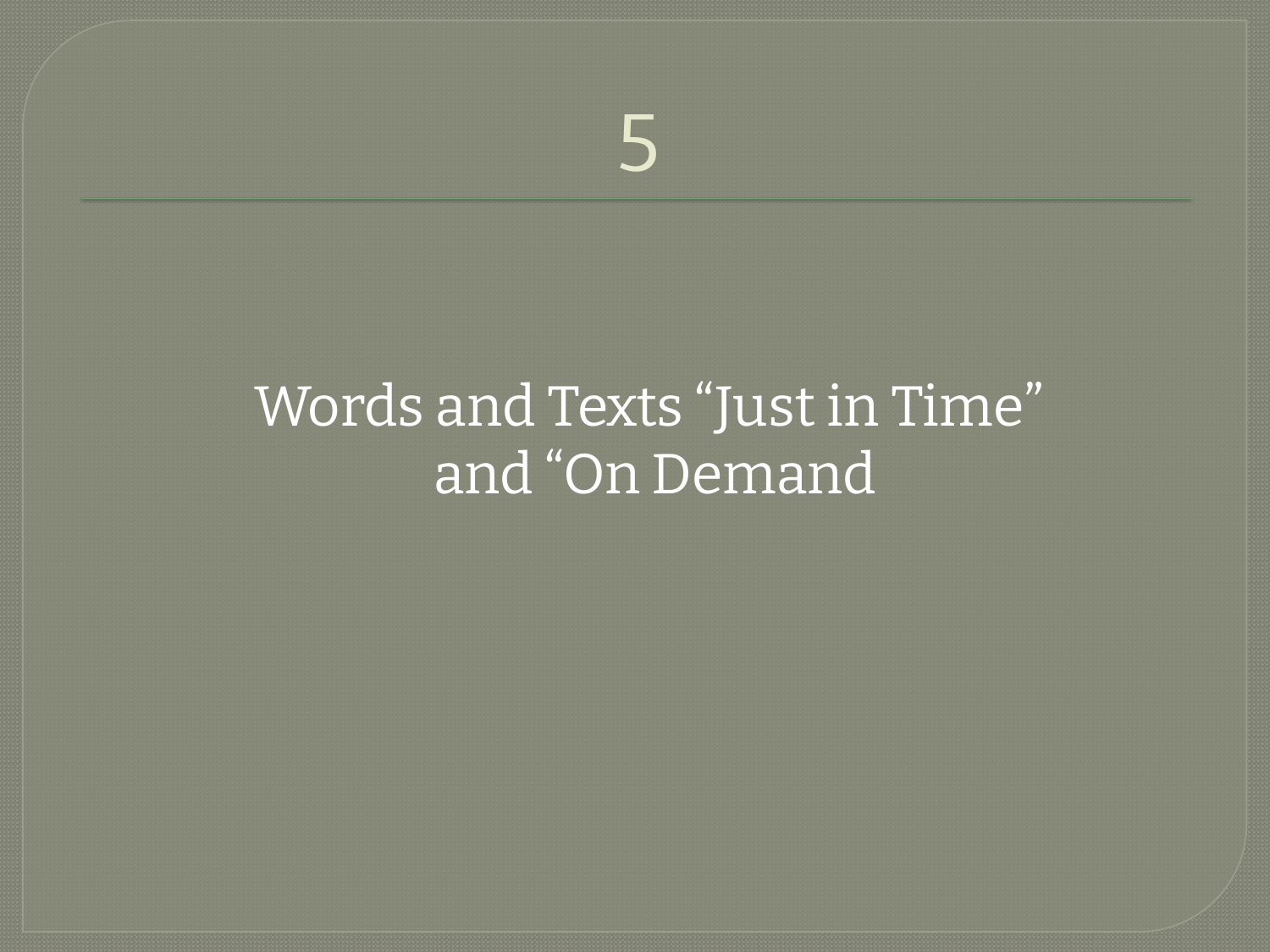

# 5

	Words and Texts “Just in Time”
	and “On Demand